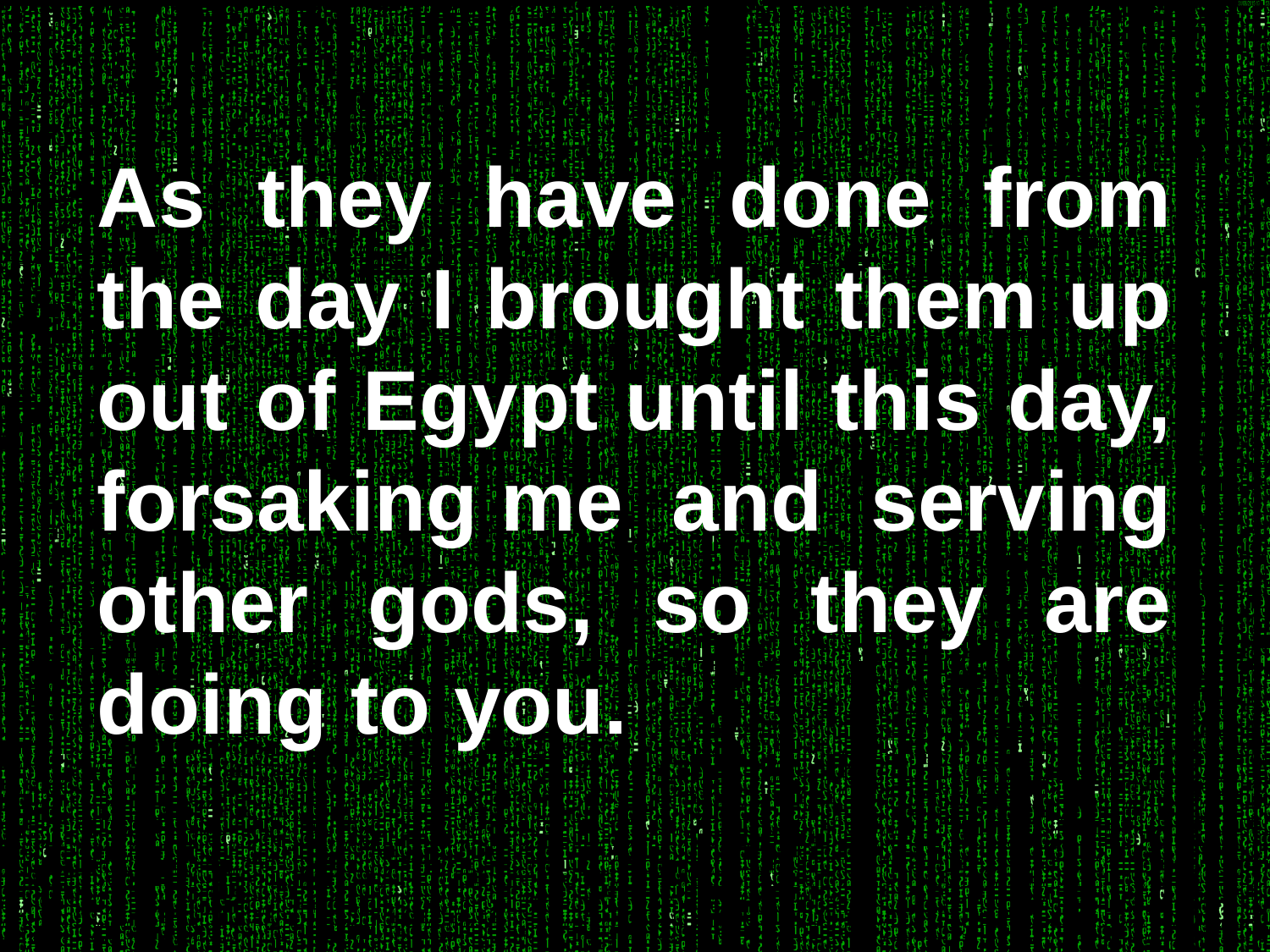

As they have done from the day I brought them up out of Egypt until this day, forsaking me and serving other gods, so they are doing to you.